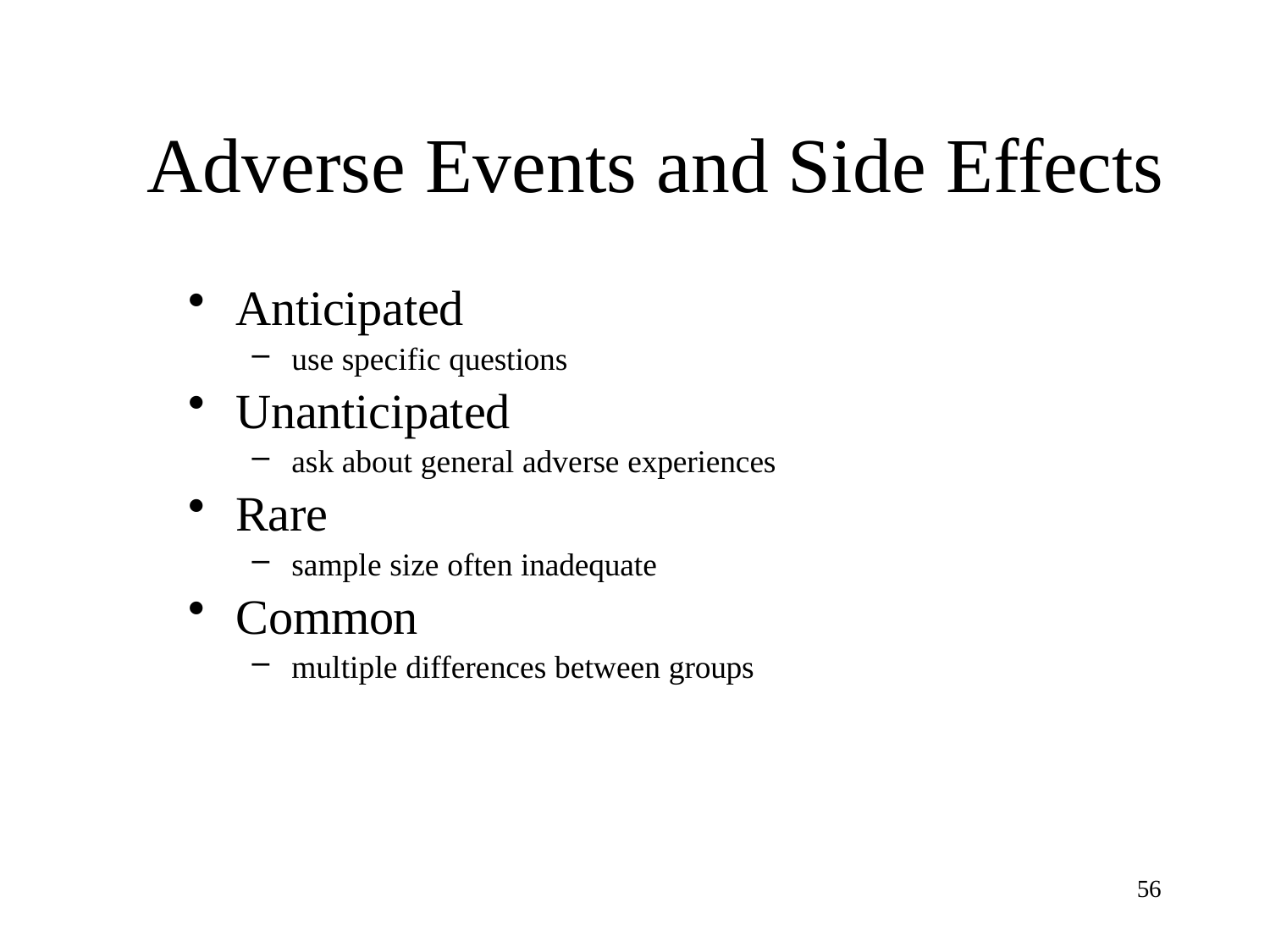

# Adverse Events and Side Effects
Anticipated
use specific questions
Unanticipated
ask about general adverse experiences
Rare
sample size often inadequate
Common
multiple differences between groups
56